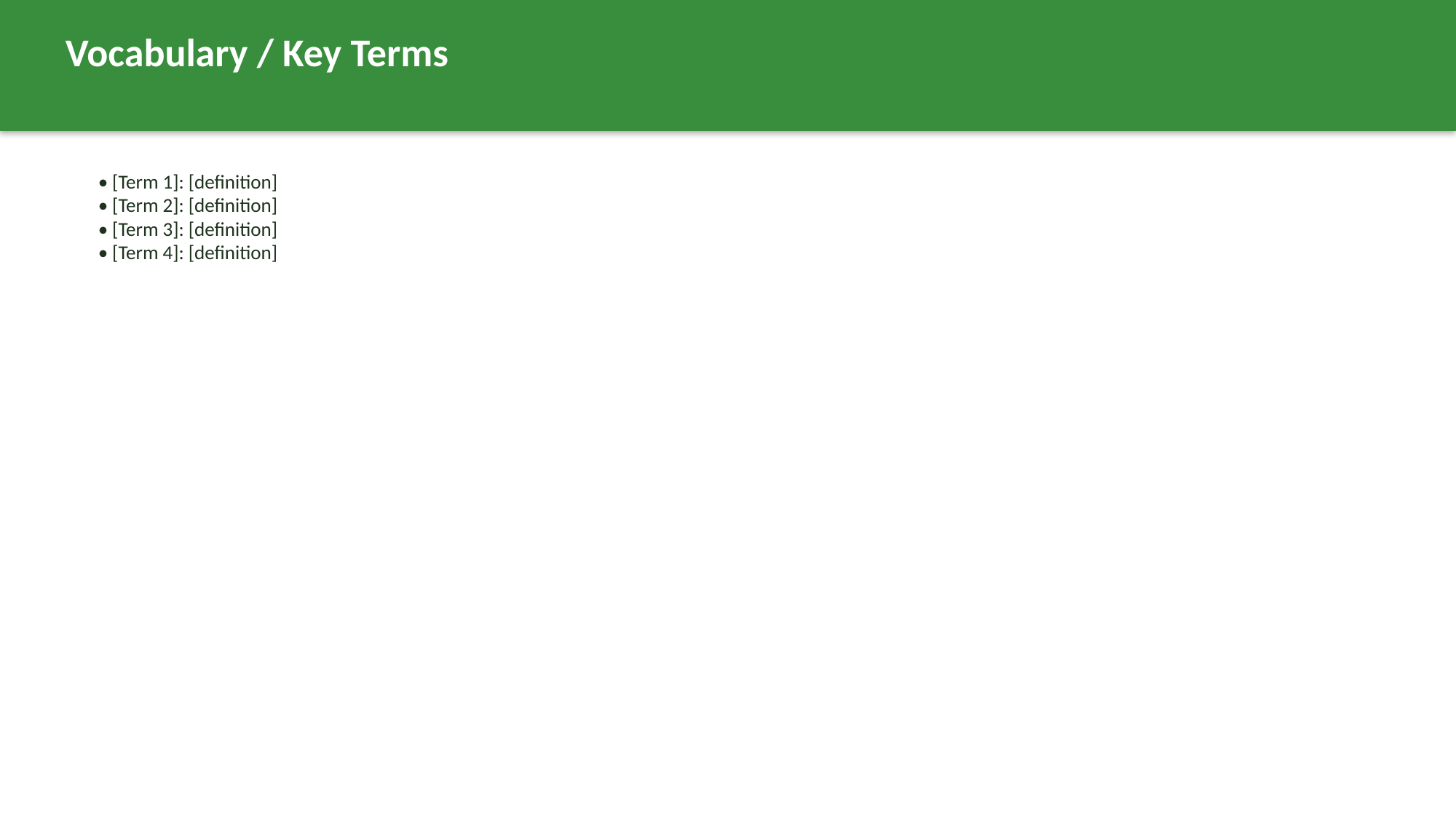

Vocabulary / Key Terms
• [Term 1]: [definition]
• [Term 2]: [definition]
• [Term 3]: [definition]
• [Term 4]: [definition]